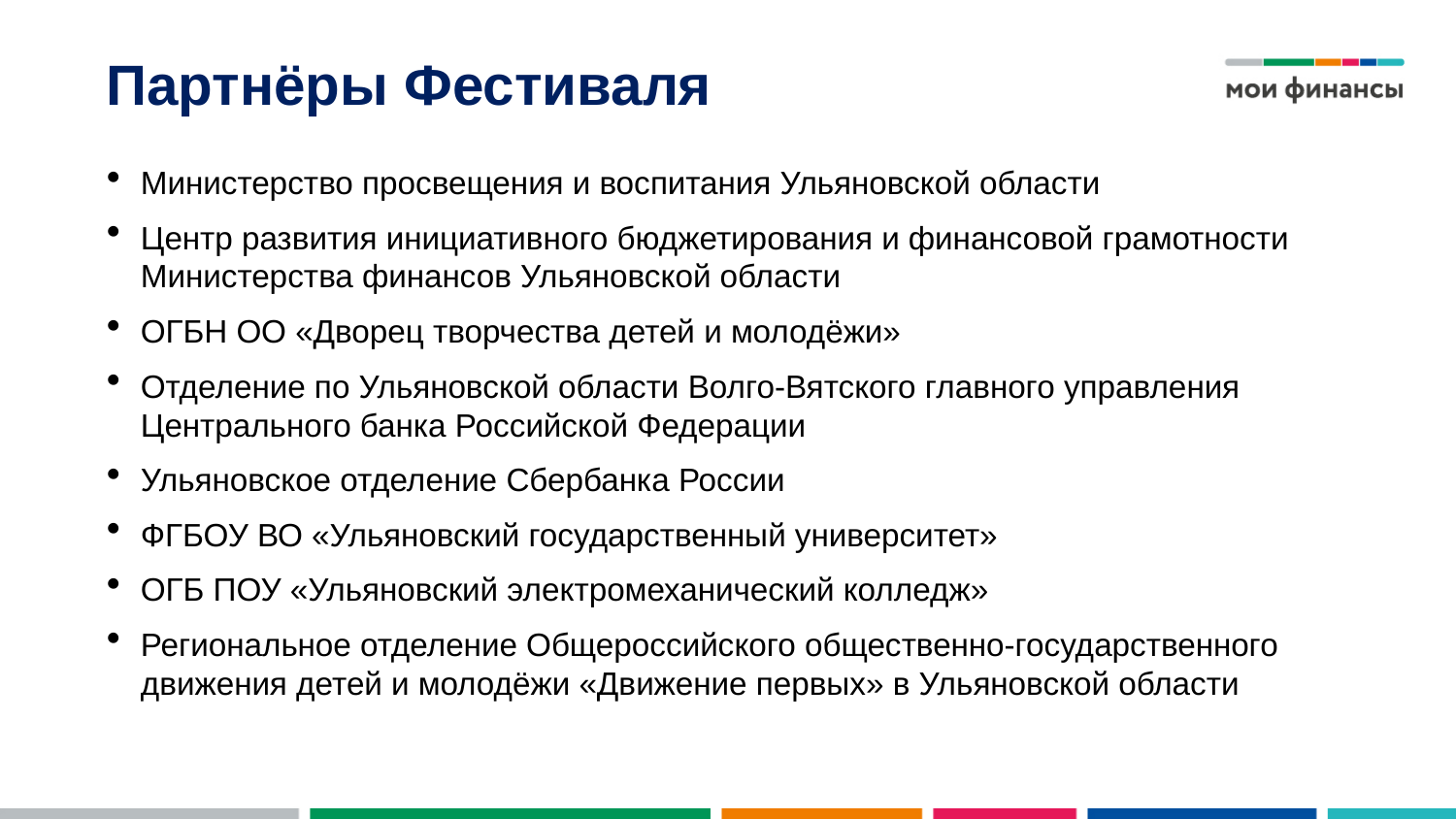

Партнёры Фестиваля
Министерство просвещения и воспитания Ульяновской области
Центр развития инициативного бюджетирования и финансовой грамотности Министерства финансов Ульяновской области
ОГБН ОО «Дворец творчества детей и молодёжи»
Отделение по Ульяновской области Волго-Вятского главного управления Центрального банка Российской Федерации
Ульяновское отделение Сбербанка России
ФГБОУ ВО «Ульяновский государственный университет»
ОГБ ПОУ «Ульяновский электромеханический колледж»
Региональное отделение Общероссийского общественно-государственного движения детей и молодёжи «Движение первых» в Ульяновской области